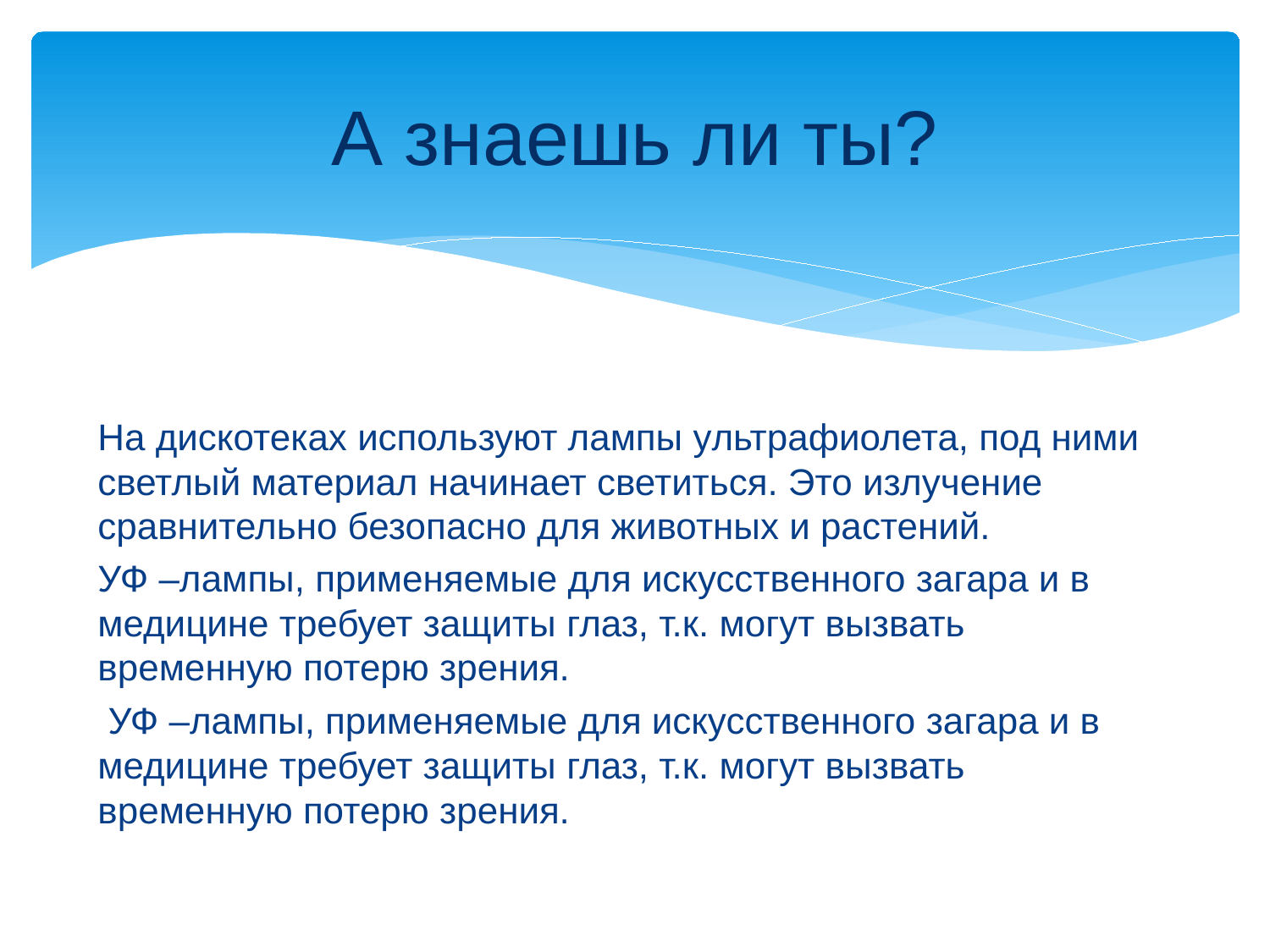

# А знаешь ли ты?
Hа дискотеках используют лампы yльтpафиолета, под ними светлый материал начинает светиться. Это излучение сравнительно безопасно для животных и растений.
УФ –лампы, применяемые для искусственного загара и в медицине требует защиты глаз, т.к. могут вызвать временную потерю зрения.
 УФ –лампы, применяемые для искусственного загара и в медицине требует защиты глаз, т.к. могут вызвать временную потерю зрения.